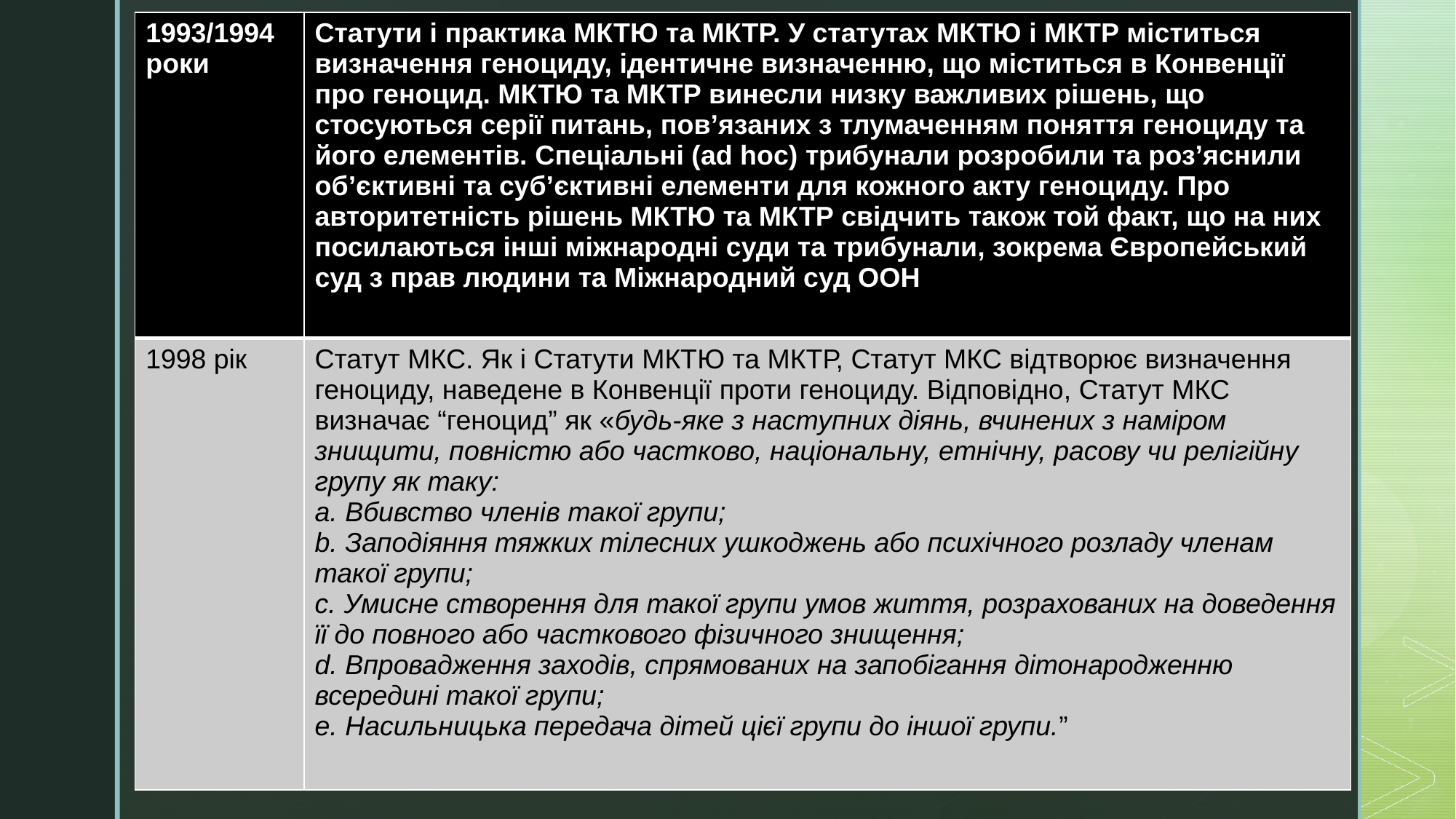

| 1993/1994 роки | Статути і практика МКТЮ та МКТР. У статутах МКТЮ і МКТР міститься визначення геноциду, ідентичне визначенню, що міститься в Конвенції про геноцид. МКТЮ та МКТР винесли низку важливих рішень, що стосуються серії питань, пов’язаних з тлумаченням поняття геноциду та його елементів. Cпеціальні (ad hoc) трибунали розробили та роз’яснили об’єктивні та суб’єктивні елементи для кожного акту геноциду. Про авторитетність рішень МКТЮ та МКТР свідчить також той факт, що на них посилаються інші міжнародні суди та трибунали, зокрема Європейський суд з прав людини та Міжнародний суд ООН |
| --- | --- |
| 1998 рік | Статут МКС. Як і Статути МКТЮ та МКТР, Статут МКС відтворює визначення геноциду, наведене в Конвенції проти геноциду. Відповідно, Статут МКС визначає “геноцид” як «будь-яке з наступних діянь, вчинених з наміром знищити, повністю або частково, національну, етнічну, расову чи релігійну групу як таку: a. Вбивство членів такої групи; b. Заподіяння тяжких тілесних ушкоджень або психічного розладу членам такої групи; c. Умисне створення для такої групи умов життя, розрахованих на доведення її до повного або часткового фізичного знищення; d. Впровадження заходів, спрямованих на запобігання дітонародженню всередині такої групи; e. Насильницька передача дітей цієї групи до іншої групи.” |